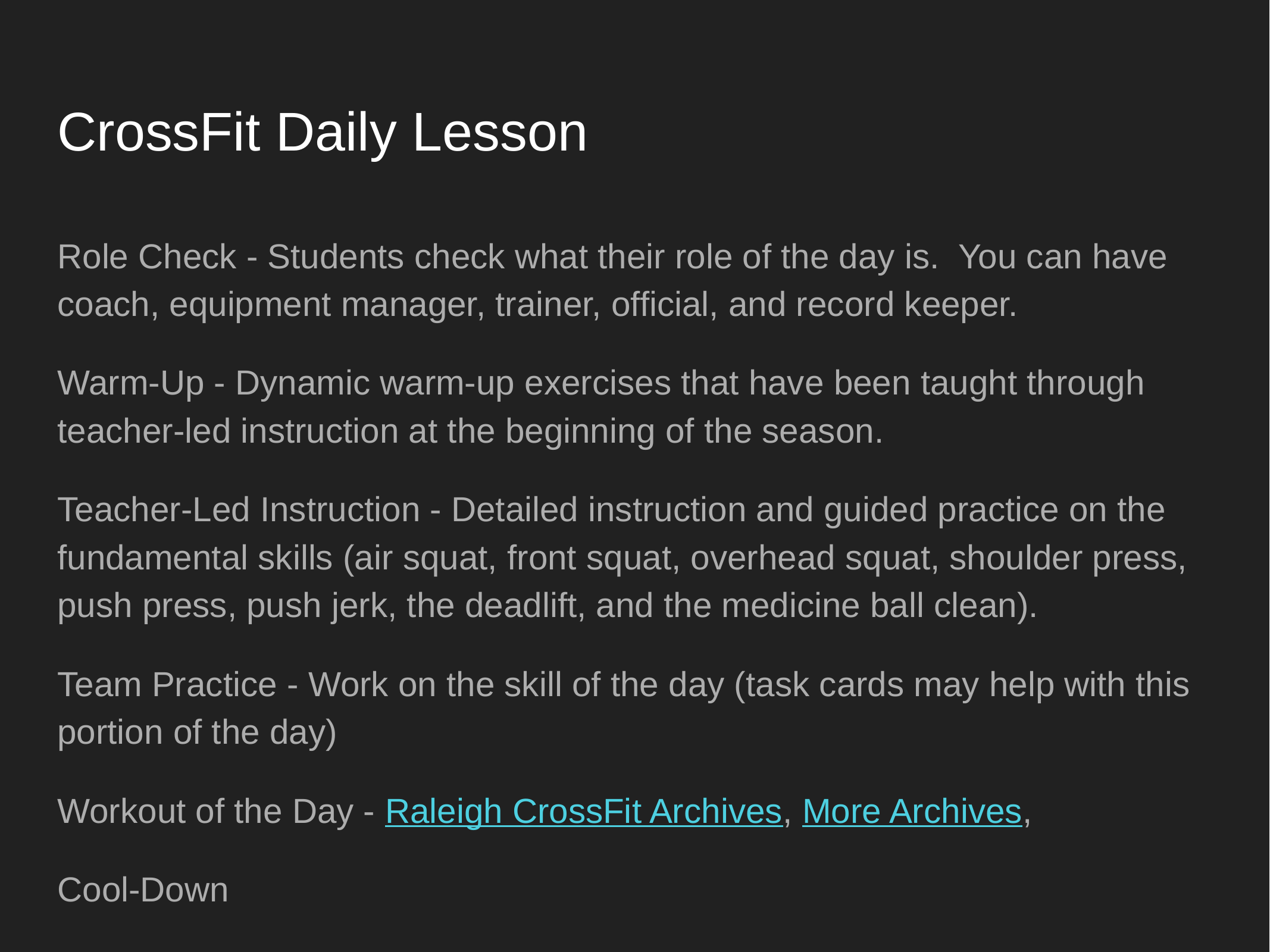

# CrossFit Daily Lesson
Role Check - Students check what their role of the day is.  You can have coach, equipment manager, trainer, official, and record keeper.
Warm-Up - Dynamic warm-up exercises that have been taught through teacher-led instruction at the beginning of the season.
Teacher-Led Instruction - Detailed instruction and guided practice on the fundamental skills (air squat, front squat, overhead squat, shoulder press, push press, push jerk, the deadlift, and the medicine ball clean).
Team Practice - Work on the skill of the day (task cards may help with this portion of the day)
Workout of the Day - Raleigh CrossFit Archives, More Archives,
Cool-Down